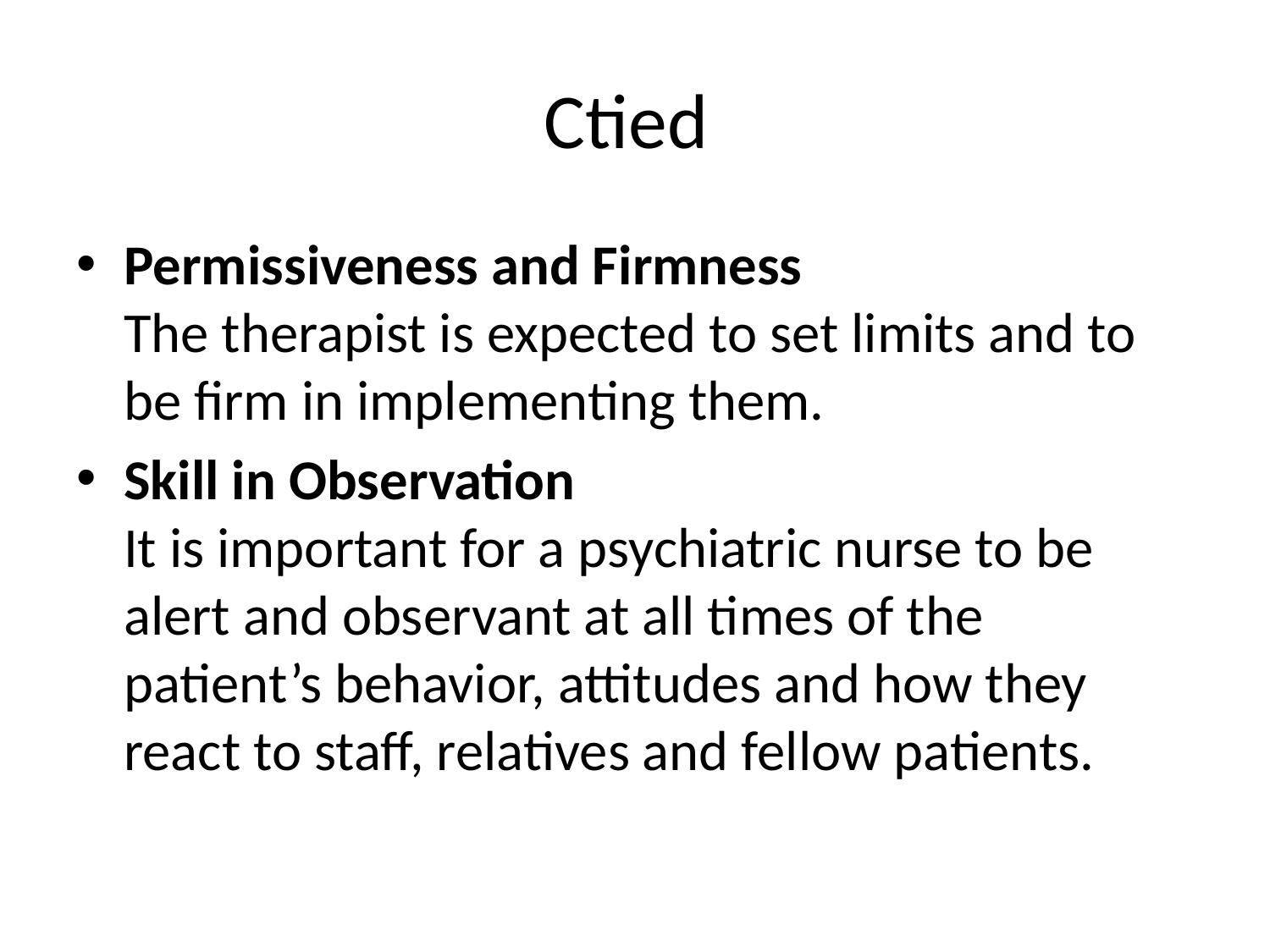

# Ctied
Permissiveness and Firmness
The therapist is expected to set limits and to be firm in implementing them.
Skill in Observation
It is important for a psychiatric nurse to be alert and observant at all times of the patient’s behavior, attitudes and how they react to staff, relatives and fellow patients.